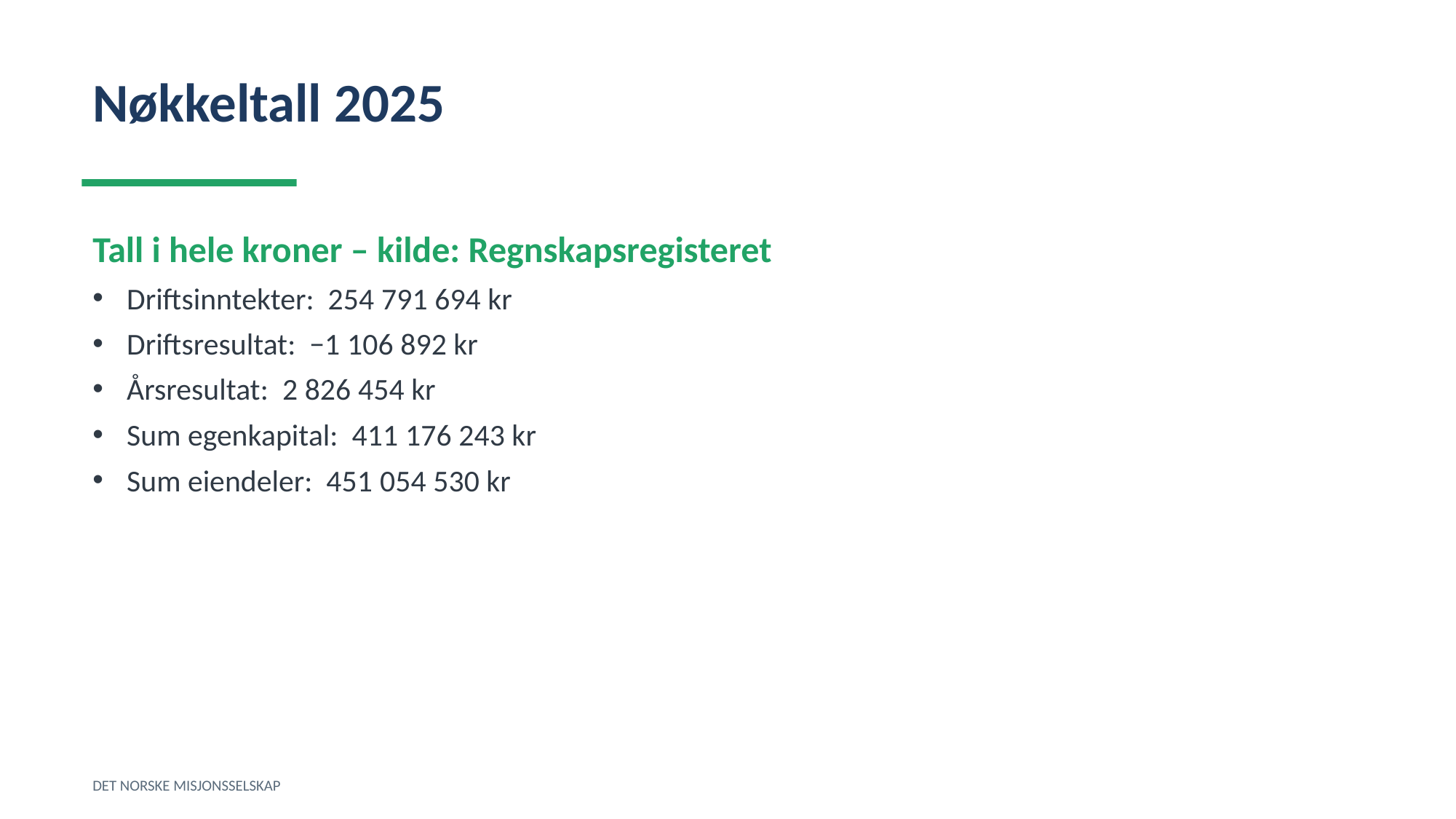

Nøkkeltall 2025

Tall i hele kroner – kilde: Regnskapsregisteret
Driftsinntekter:  254 791 694 kr
Driftsresultat:  −1 106 892 kr
Årsresultat:  2 826 454 kr
Sum egenkapital:  411 176 243 kr
Sum eiendeler:  451 054 530 kr
DET NORSKE MISJONSSELSKAP